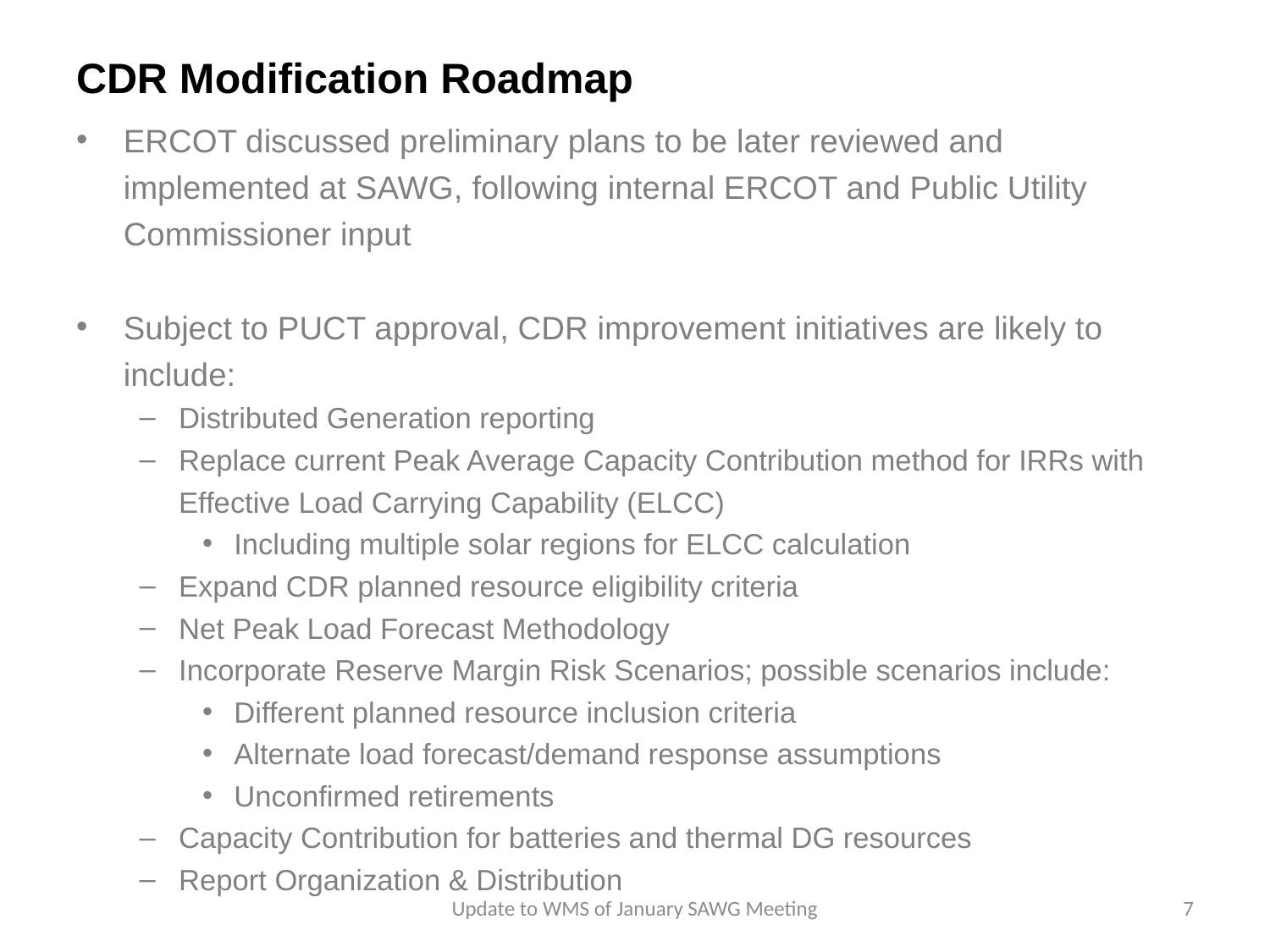

# CDR Modification Roadmap
ERCOT discussed preliminary plans to be later reviewed and implemented at SAWG, following internal ERCOT and Public Utility Commissioner input

Subject to PUCT approval, CDR improvement initiatives are likely to include:
Distributed Generation reporting
Replace current Peak Average Capacity Contribution method for IRRs with Effective Load Carrying Capability (ELCC)
Including multiple solar regions for ELCC calculation
Expand CDR planned resource eligibility criteria
Net Peak Load Forecast Methodology
Incorporate Reserve Margin Risk Scenarios; possible scenarios include:
Different planned resource inclusion criteria
Alternate load forecast/demand response assumptions
Unconfirmed retirements
Capacity Contribution for batteries and thermal DG resources
Report Organization & Distribution

Update to WMS of January SAWG Meeting
7